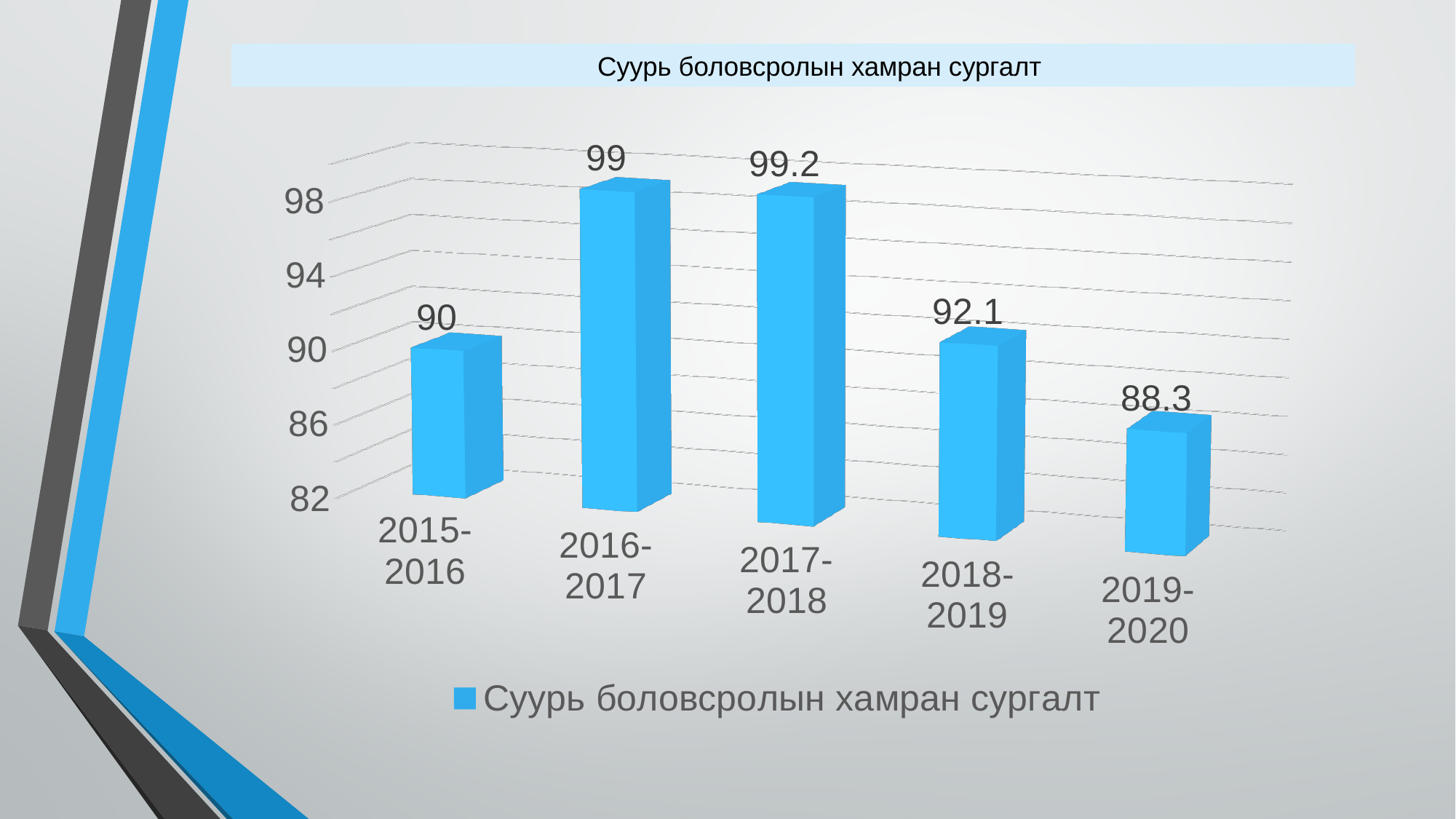

# Суурь боловсролын хамран сургалт

[unsupported chart]